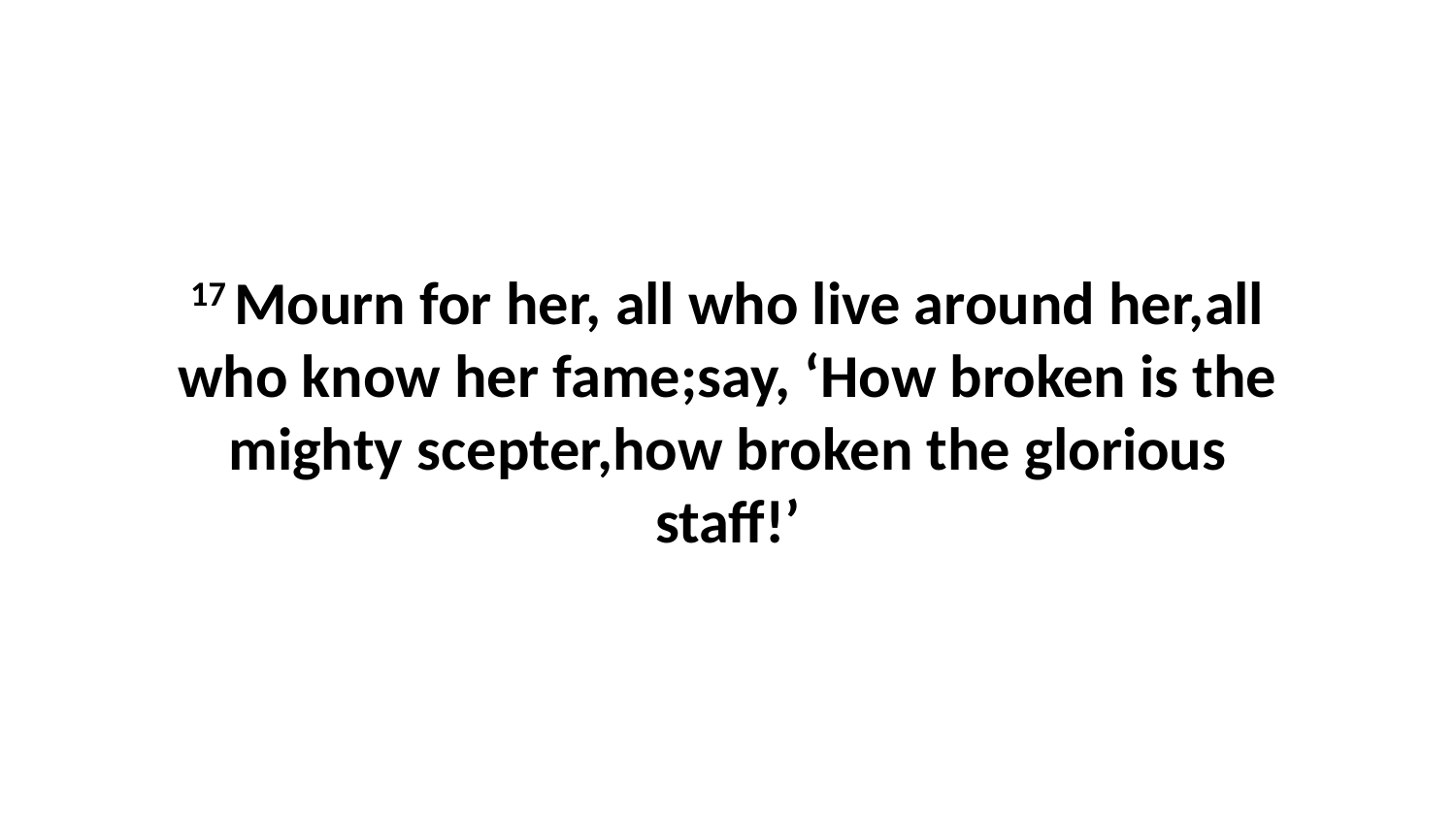

17 Mourn for her, all who live around her,all who know her fame;say, ‘How broken is the mighty scepter,how broken the glorious staff!’